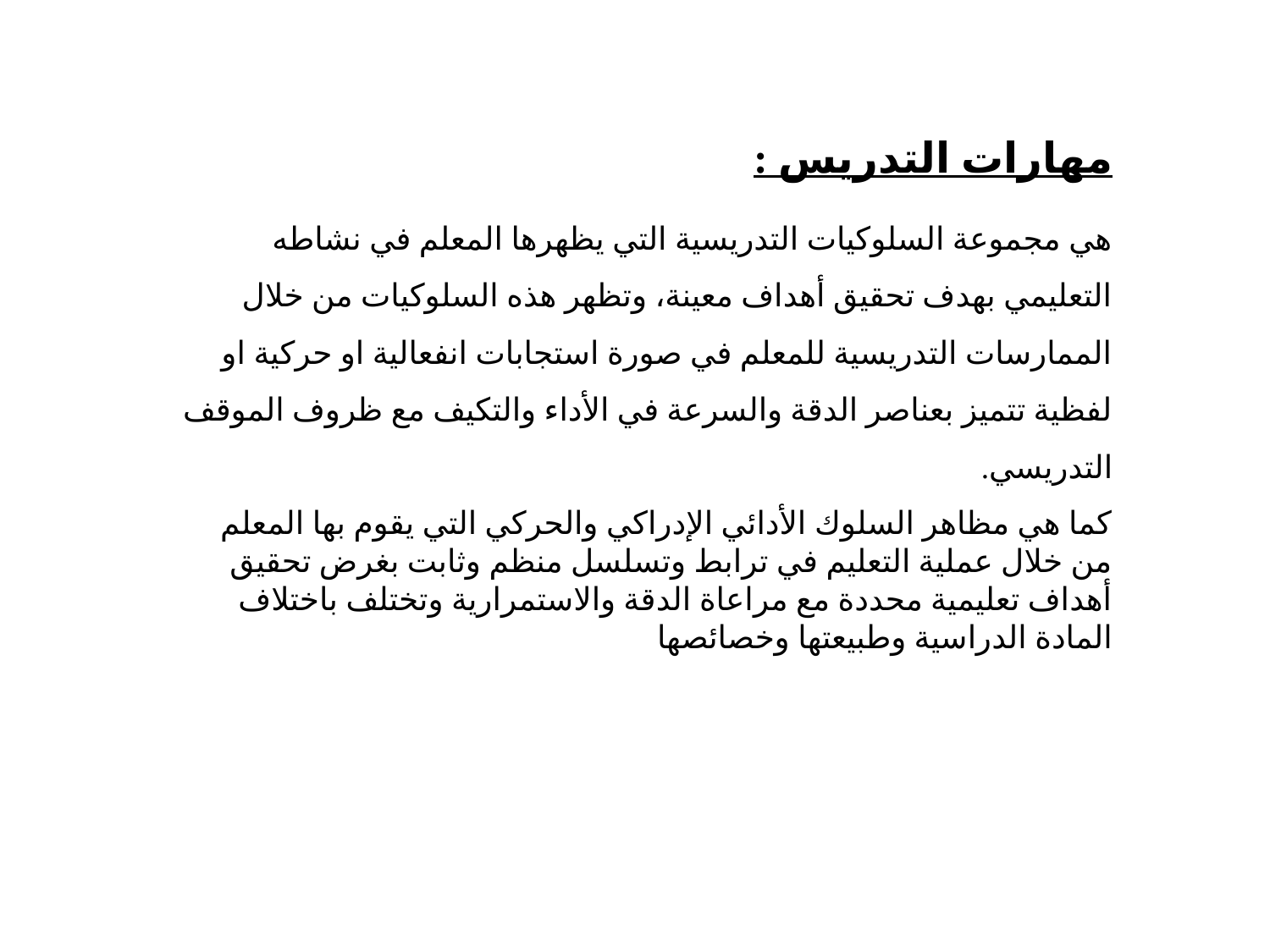

مهارات التدريس :
هي مجموعة السلوكيات التدريسية التي يظهرها المعلم في نشاطه التعليمي بهدف تحقيق أهداف معينة، وتظهر هذه السلوكيات من خلال الممارسات التدريسية للمعلم في صورة استجابات انفعالية او حركية او لفظية تتميز بعناصر الدقة والسرعة في الأداء والتكيف مع ظروف الموقف التدريسي.
كما هي مظاهر السلوك الأدائي الإدراكي والحركي التي يقوم بها المعلم من خلال عملية التعليم في ترابط وتسلسل منظم وثابت بغرض تحقيق أهداف تعليمية محددة مع مراعاة الدقة والاستمرارية وتختلف باختلاف المادة الدراسية وطبيعتها وخصائصها